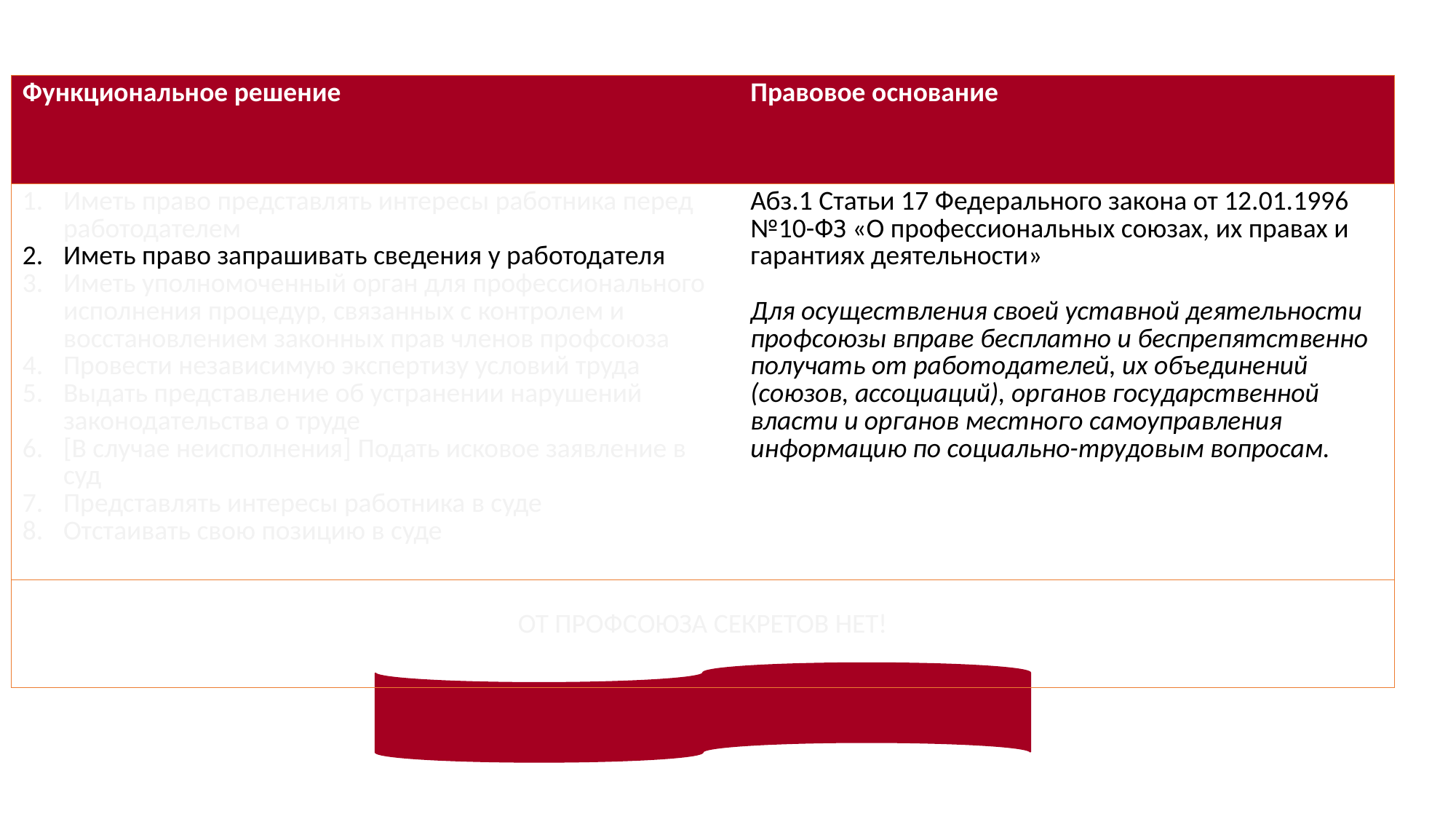

| Функциональное решение | Правовое основание |
| --- | --- |
| Иметь право представлять интересы работника перед работодателем Иметь право запрашивать сведения у работодателя Иметь уполномоченный орган для профессионального исполнения процедур, связанных с контролем и восстановлением законных прав членов профсоюза Провести независимую экспертизу условий труда Выдать представление об устранении нарушений законодательства о труде [В случае неисполнения] Подать исковое заявление в суд Представлять интересы работника в суде Отстаивать свою позицию в суде | Абз.1 Статьи 17 Федерального закона от 12.01.1996 №10-ФЗ «О профессиональных союзах, их правах и гарантиях деятельности» Для осуществления своей уставной деятельности профсоюзы вправе бесплатно и беспрепятственно получать от работодателей, их объединений (союзов, ассоциаций), органов государственной власти и органов местного самоуправления информацию по социально-трудовым вопросам. |
| ОТ ПРОФСОЮЗА СЕКРЕТОВ НЕТ! |  |